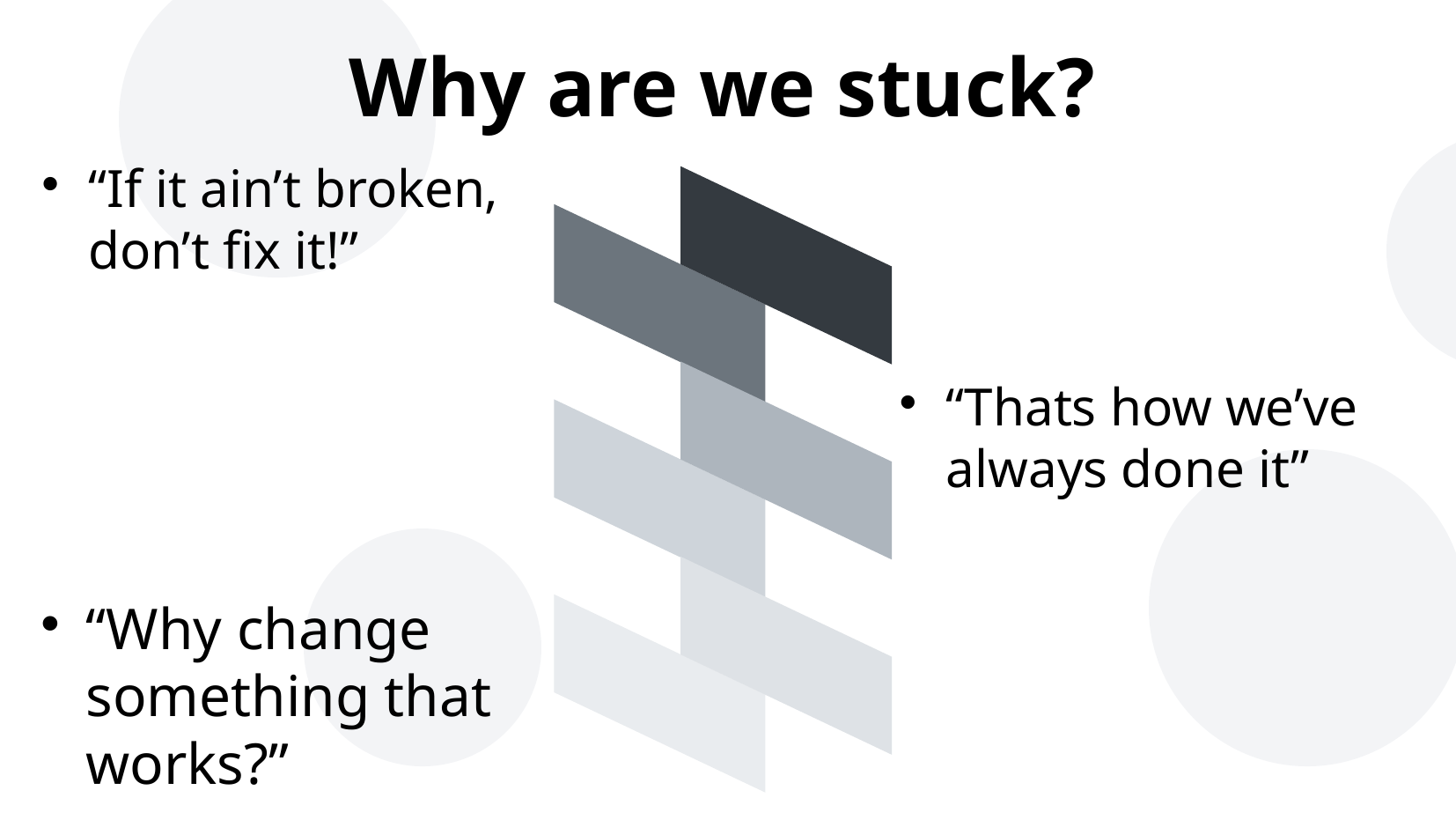

# Why are we stuck?
“If it ain’t broken, don’t fix it!”
“Thats how we’ve always done it”
“Why change something that works?”